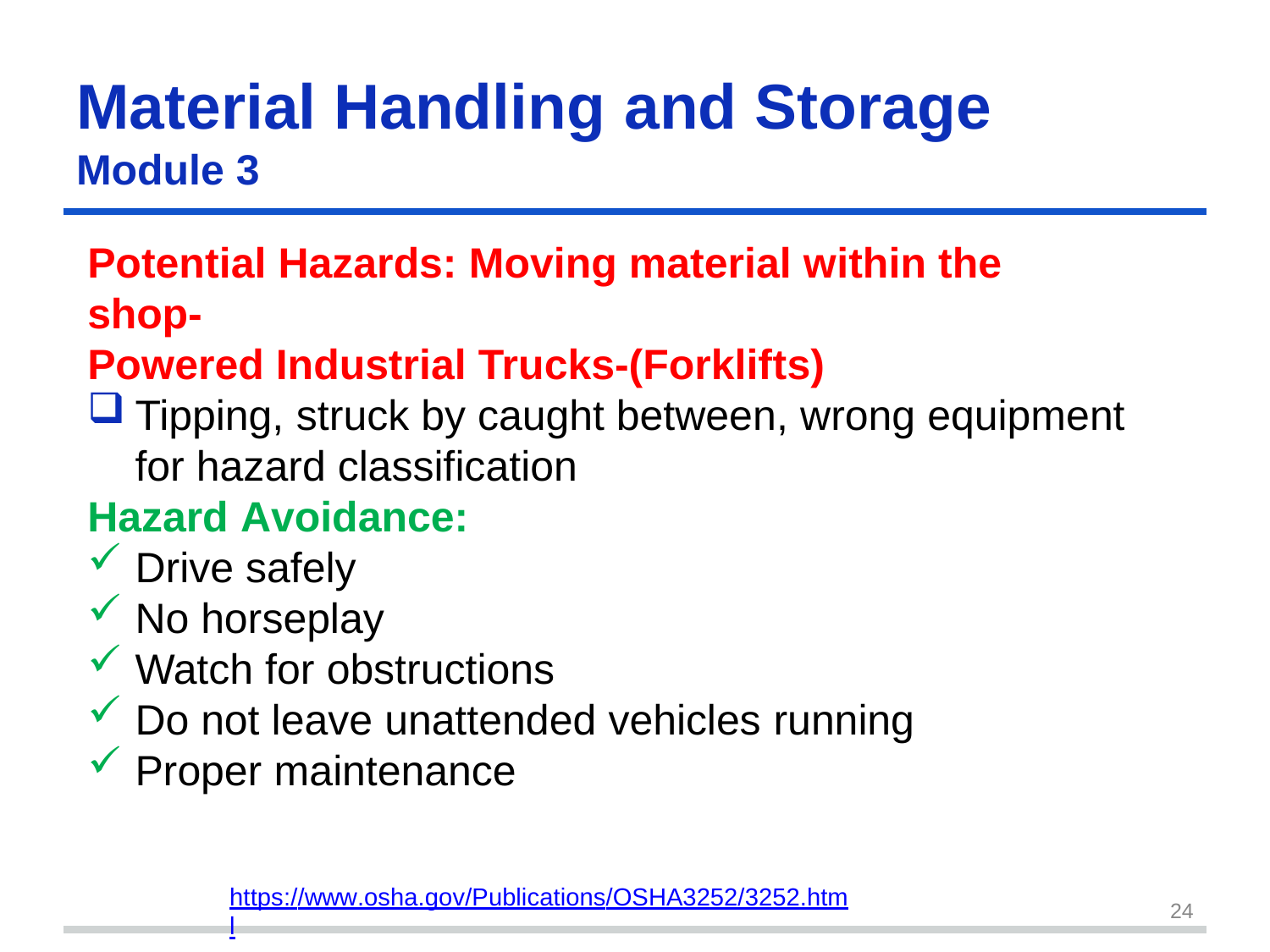

Material Handling	and	Storage
Module 3

Potential Hazards: Moving material within the shop-
Powered Industrial Trucks-(Forklifts)
Tipping, struck by caught between, wrong equipment for hazard classification
Hazard Avoidance:
Drive safely
No horseplay
Watch for obstructions
Do not leave unattended vehicles running
Proper maintenance
https://www.osha.gov/Publications/OSHA3252/3252.html
24